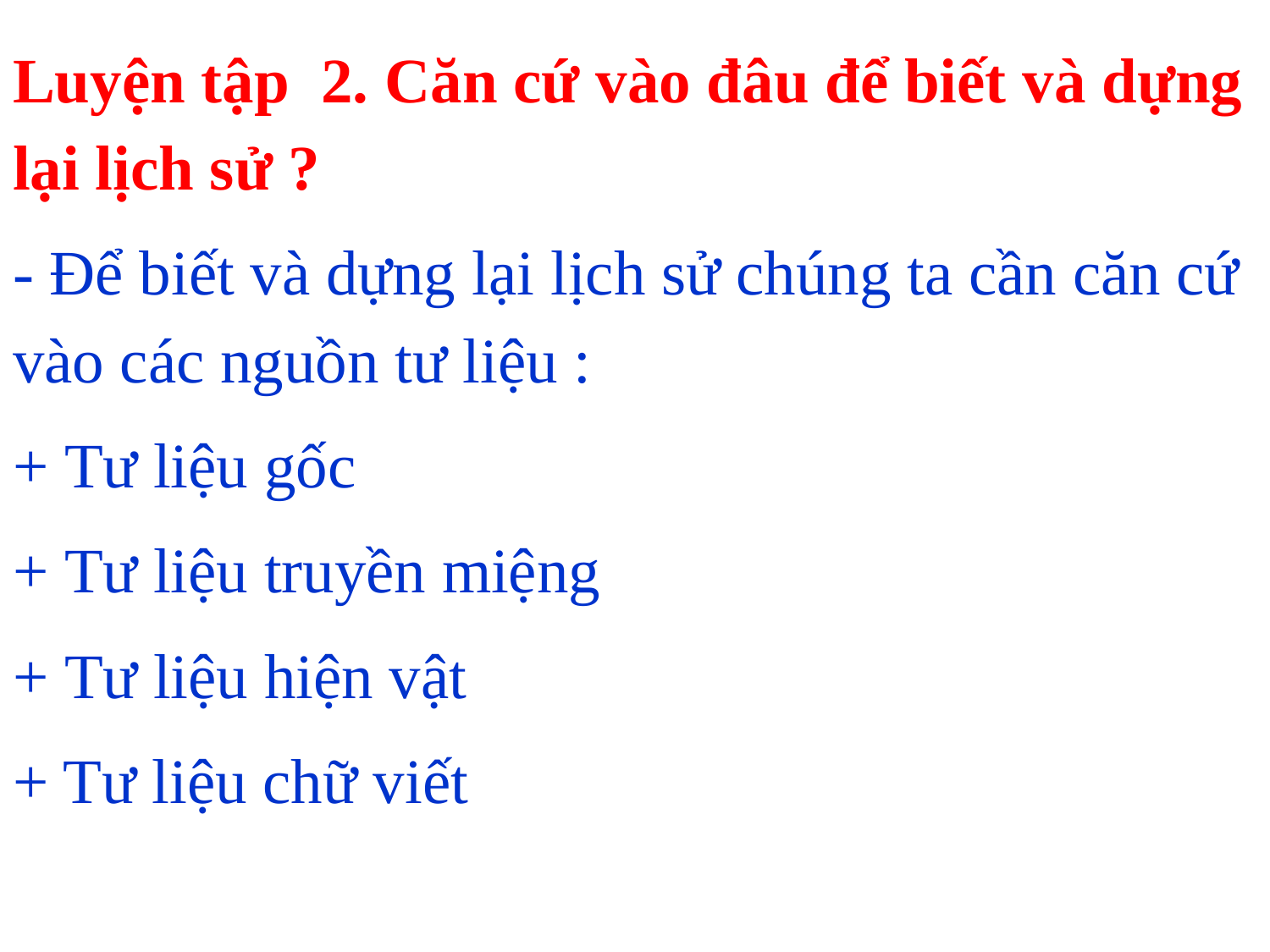

#
Luyện tập  2. Căn cứ vào đâu để biết và dựng lại lịch sử ?
- Để biết và dựng lại lịch sử chúng ta cần căn cứ vào các nguồn tư liệu :
+ Tư liệu gốc
+ Tư liệu truyền miệng
+ Tư liệu hiện vật
+ Tư liệu chữ viết